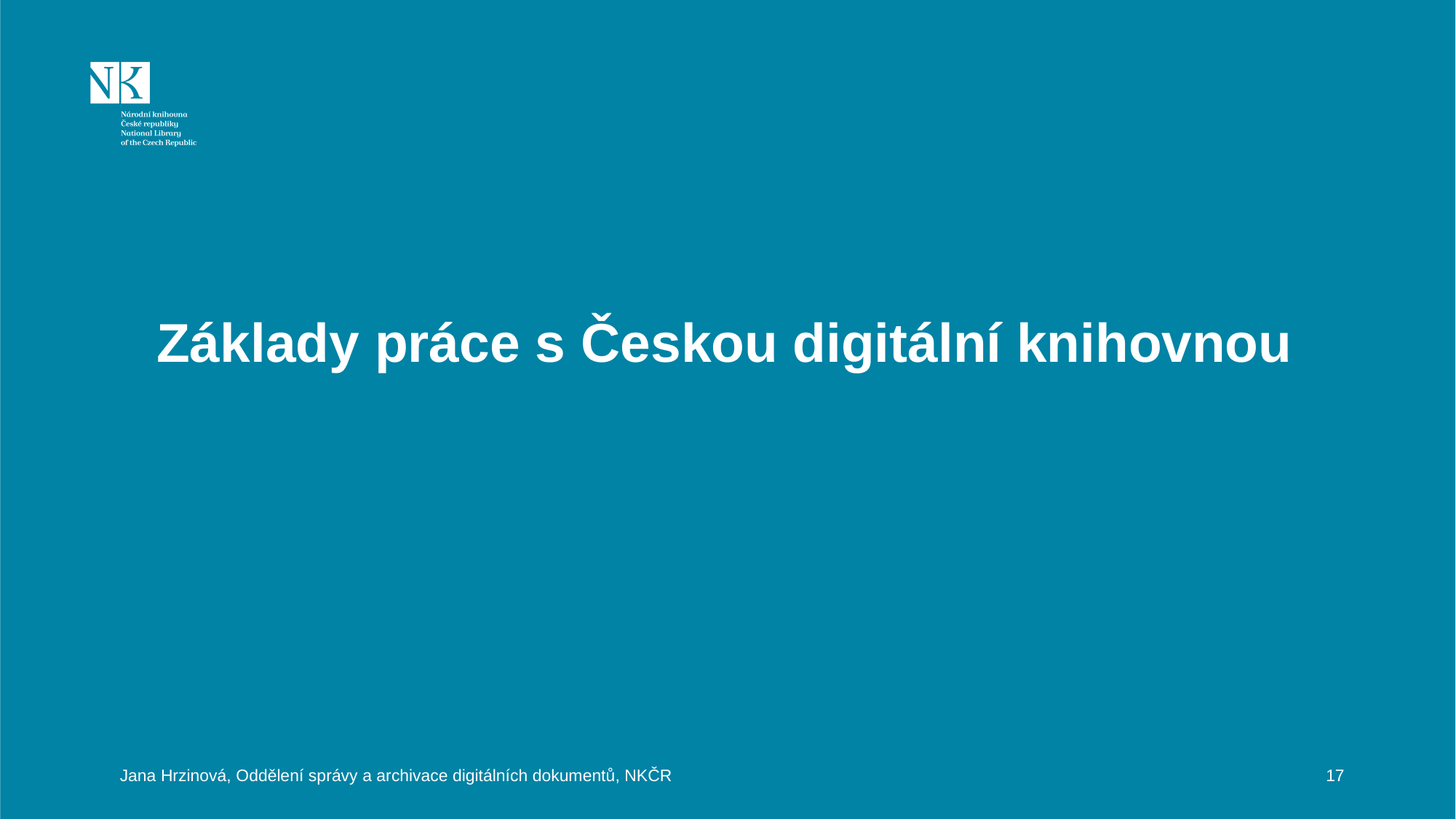

Základy práce s Českou digitální knihovnou
Jana Hrzinová, Oddělení správy a archivace digitálních dokumentů, NKČR
17